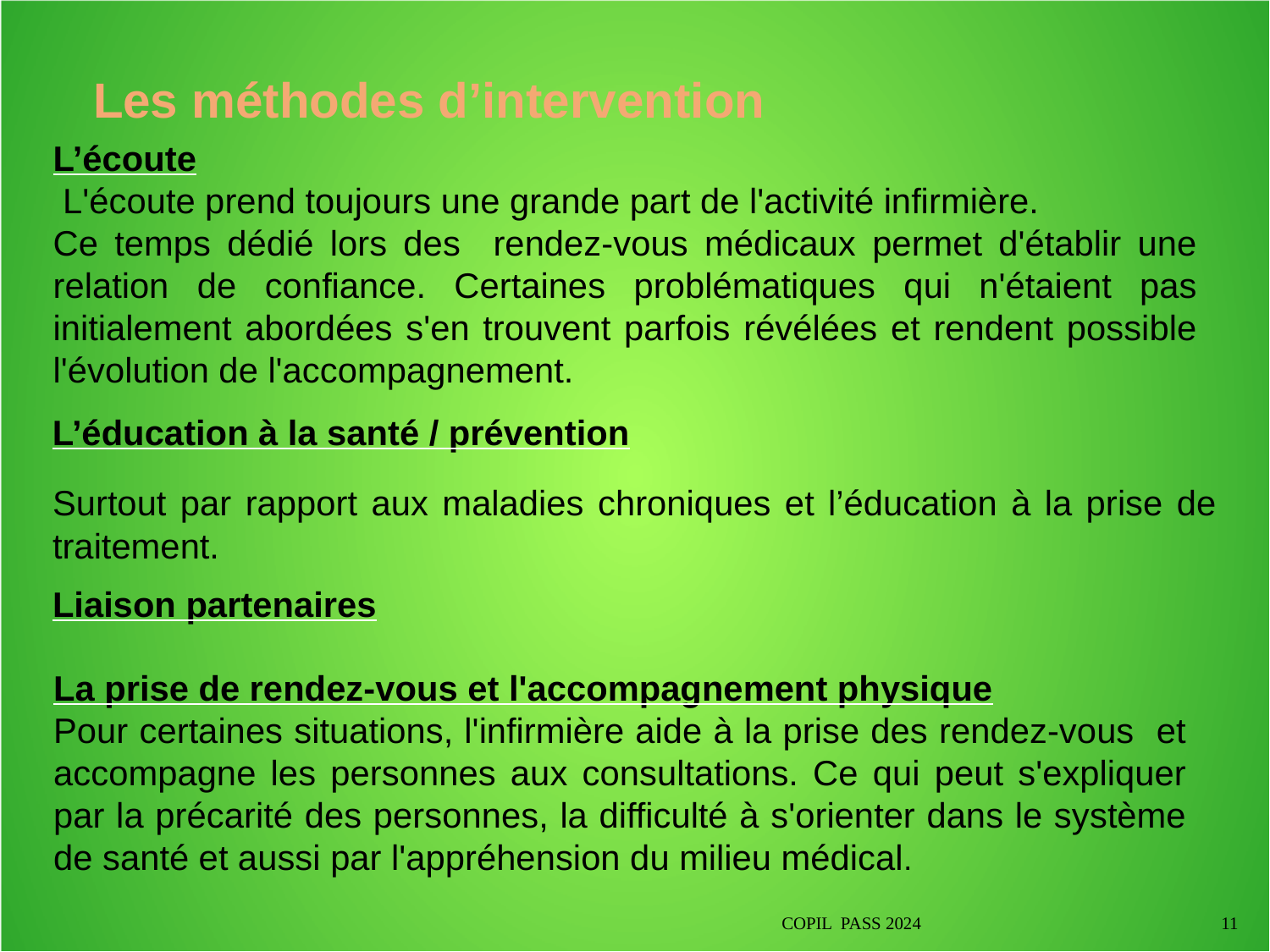

Les méthodes d’intervention
L’écoute
 L'écoute prend toujours une grande part de l'activité infirmière.
Ce temps dédié lors des  rendez-vous médicaux permet d'établir une relation de confiance. Certaines problématiques qui n'étaient pas initialement abordées s'en trouvent parfois révélées et rendent possible l'évolution de l'accompagnement.
L’éducation à la santé / prévention

Surtout par rapport aux maladies chroniques et l’éducation à la prise de traitement.

Liaison partenaires
La prise de rendez-vous et l'accompagnement physique
Pour certaines situations, l'infirmière aide à la prise des rendez-vous  et accompagne les personnes aux consultations. Ce qui peut s'expliquer par la précarité des personnes, la difficulté à s'orienter dans le système de santé et aussi par l'appréhension du milieu médical.
COPIL  PASS 2024
11